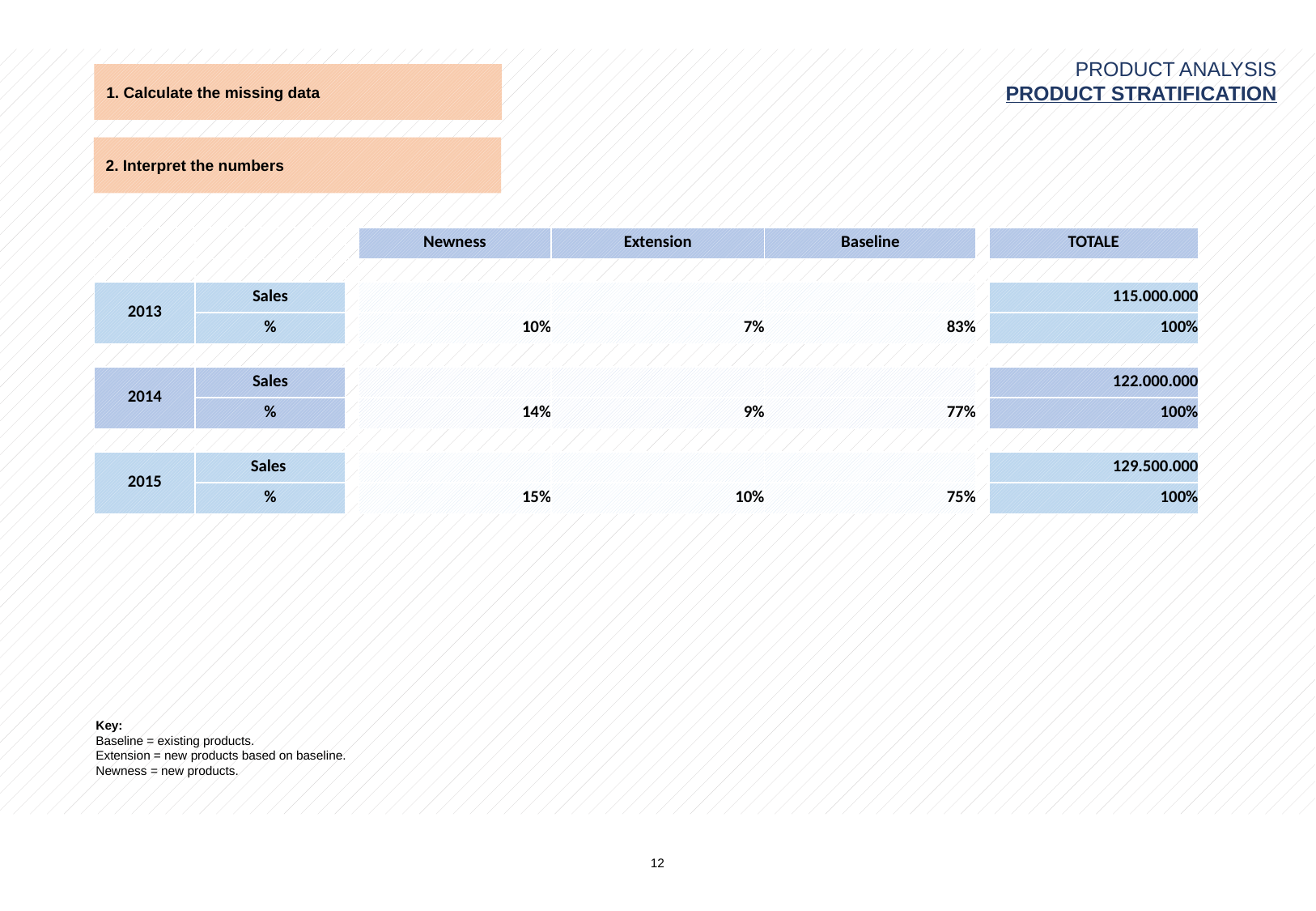

PRODUCT ANALYSIS
PRODUCT STRATIFICATION
1. Calculate the missing data
2. Interpret the numbers
|  |  |  | Newness | Extension | Baseline |  | TOTALE |
| --- | --- | --- | --- | --- | --- | --- | --- |
|  |  |  |  |  |  |  |  |
| 2013 | Sales |  |  |  |  |  | 115.000.000 |
|  | % |  | 10% | 7% | 83% |  | 100% |
|  |  |  |  |  |  |  |  |
| 2014 | Sales |  |  |  |  |  | 122.000.000 |
|  | % |  | 14% | 9% | 77% |  | 100% |
|  |  |  |  |  |  |  |  |
| 2015 | Sales |  |  |  |  |  | 129.500.000 |
|  | % |  | 15% | 10% | 75% |  | 100% |
Key:
Baseline = existing products.
Extension = new products based on baseline.
Newness = new products.